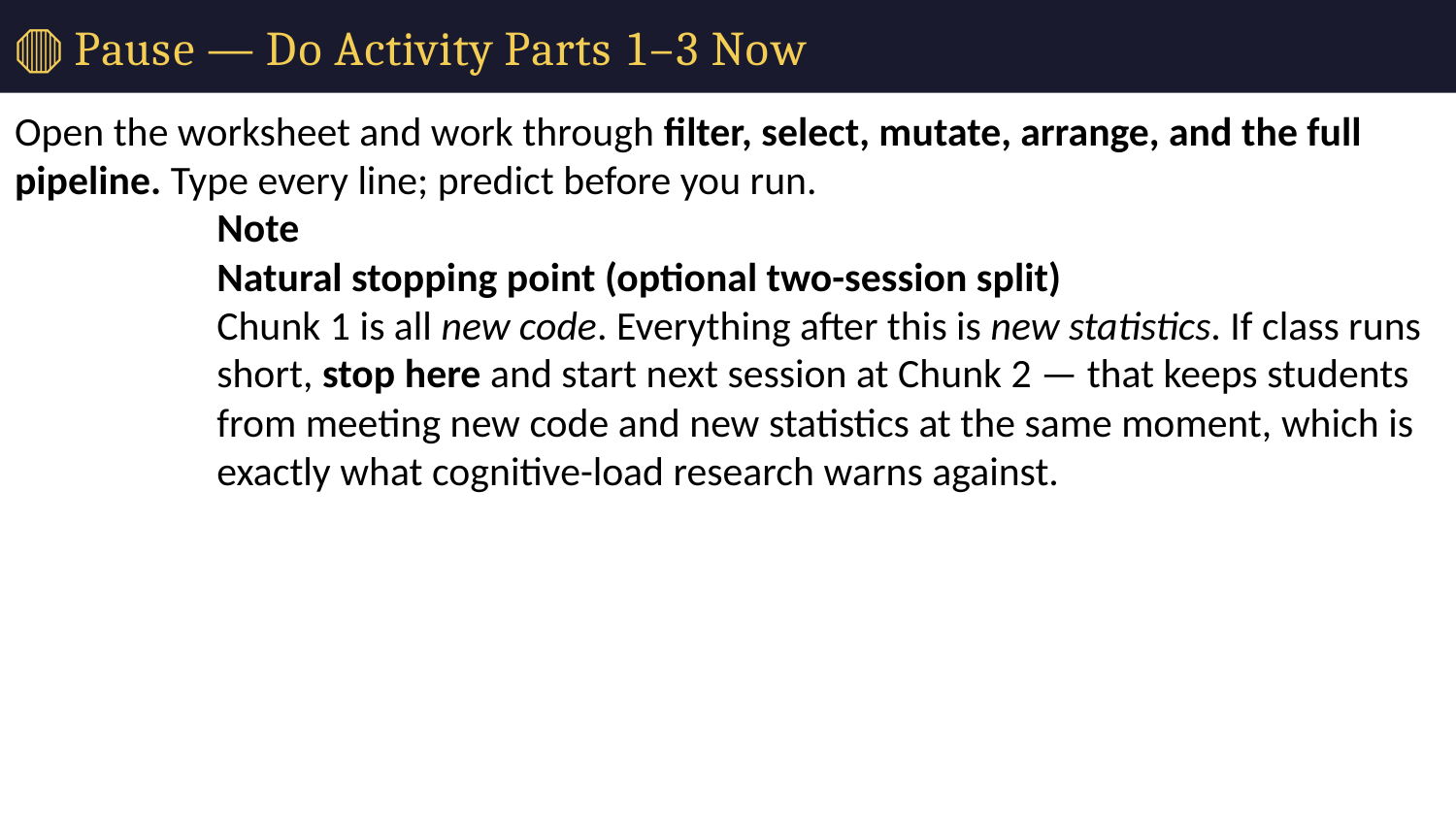

# 🛑 Pause — Do Activity Parts 1–3 Now
Open the worksheet and work through filter, select, mutate, arrange, and the full pipeline. Type every line; predict before you run.
Note
Natural stopping point (optional two-session split)
Chunk 1 is all new code. Everything after this is new statistics. If class runs short, stop here and start next session at Chunk 2 — that keeps students from meeting new code and new statistics at the same moment, which is exactly what cognitive-load research warns against.